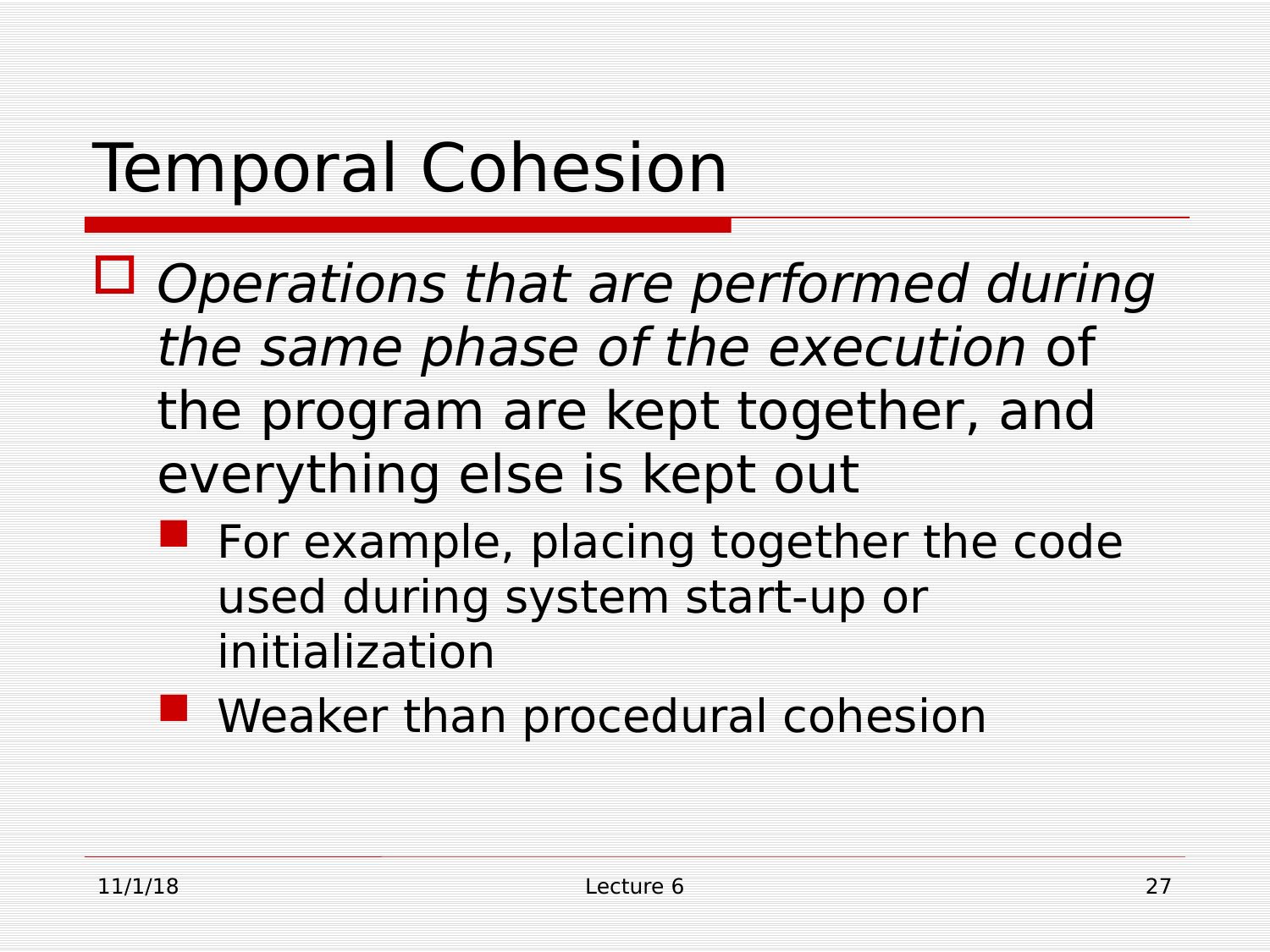

# Temporal Cohesion
Operations that are performed during the same phase of the execution of the program are kept together, and everything else is kept out
For example, placing together the code used during system start-up or initialization
Weaker than procedural cohesion
11/1/18
Lecture 6
27